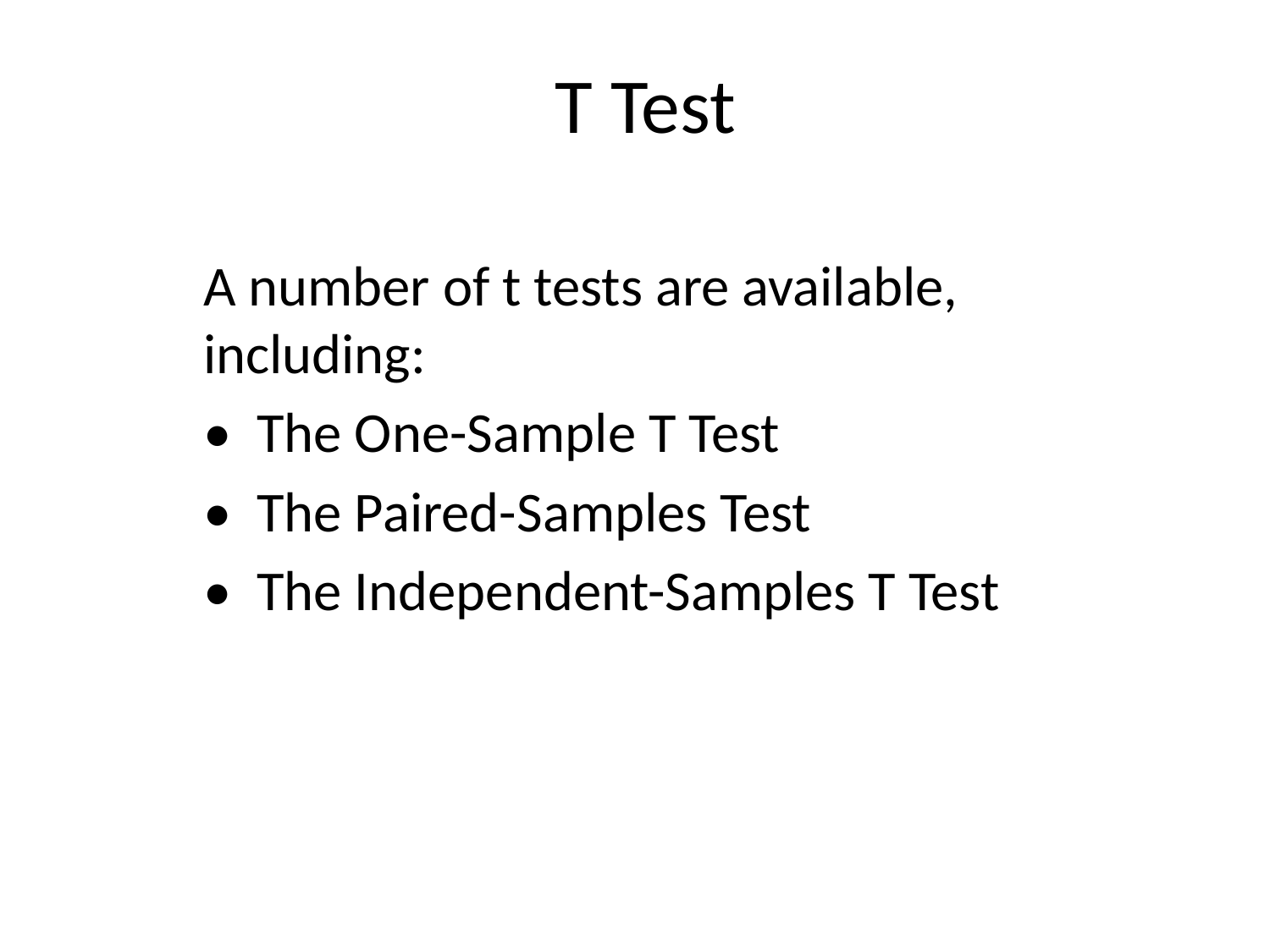

# T Test
A number of t tests are available, including:
•  The One-Sample T Test
•  The Paired-Samples Test
•  The Independent-Samples T Test